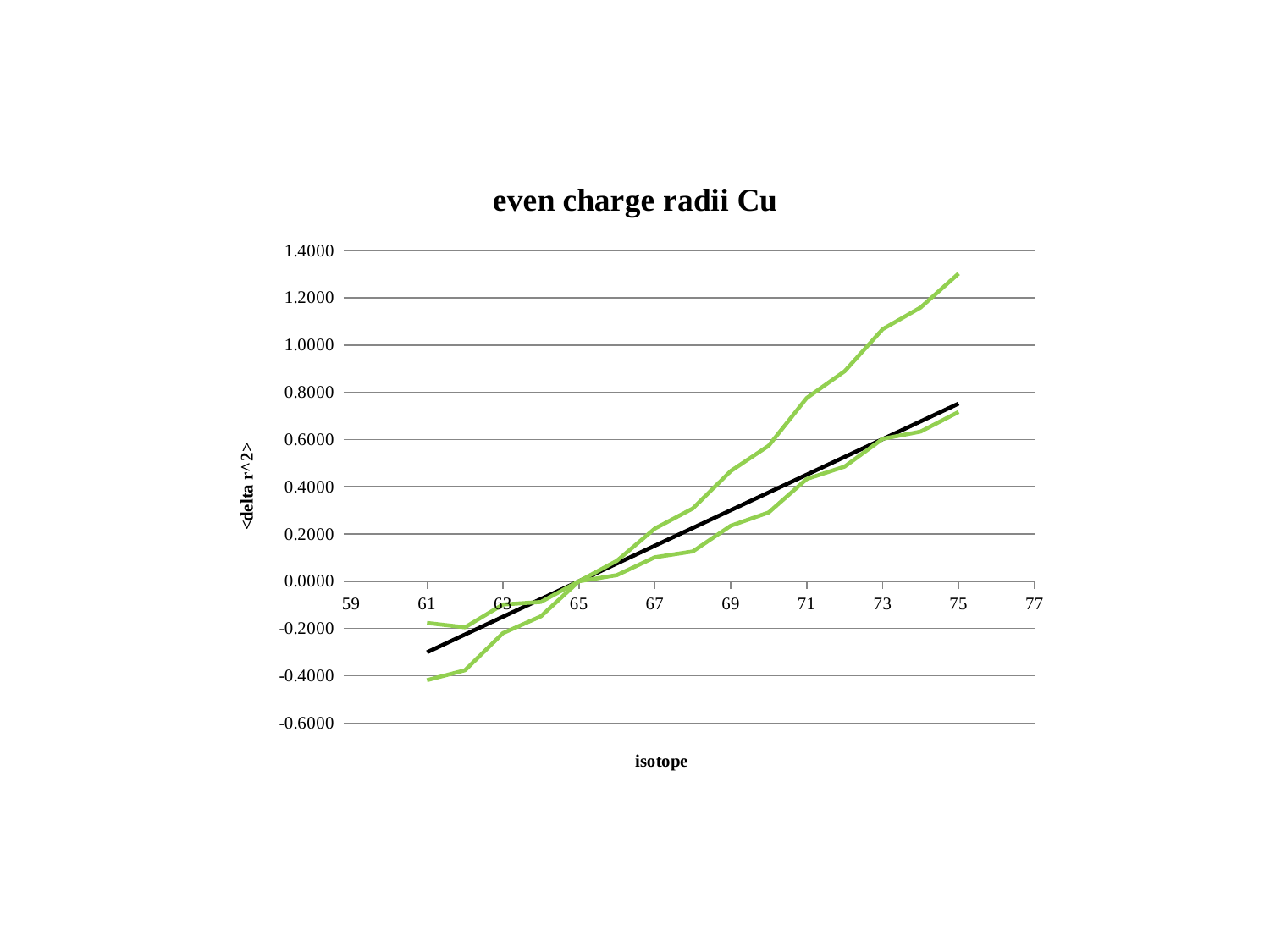

### Chart: even charge radii Cu

| Category |  |  |  |  |
|---|---|---|---|---|